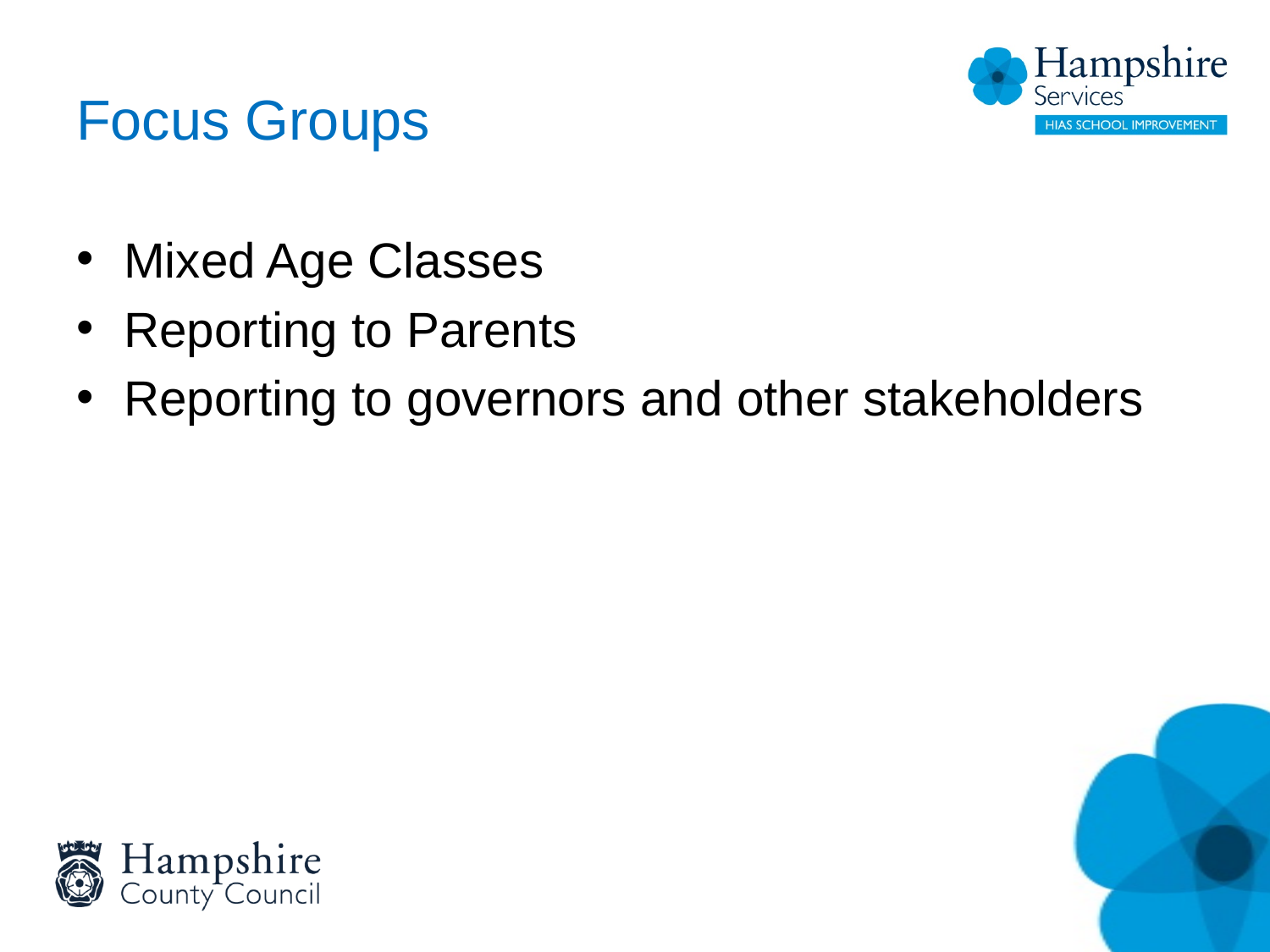

# Focus Groups
Mixed Age Classes
Reporting to Parents
Reporting to governors and other stakeholders